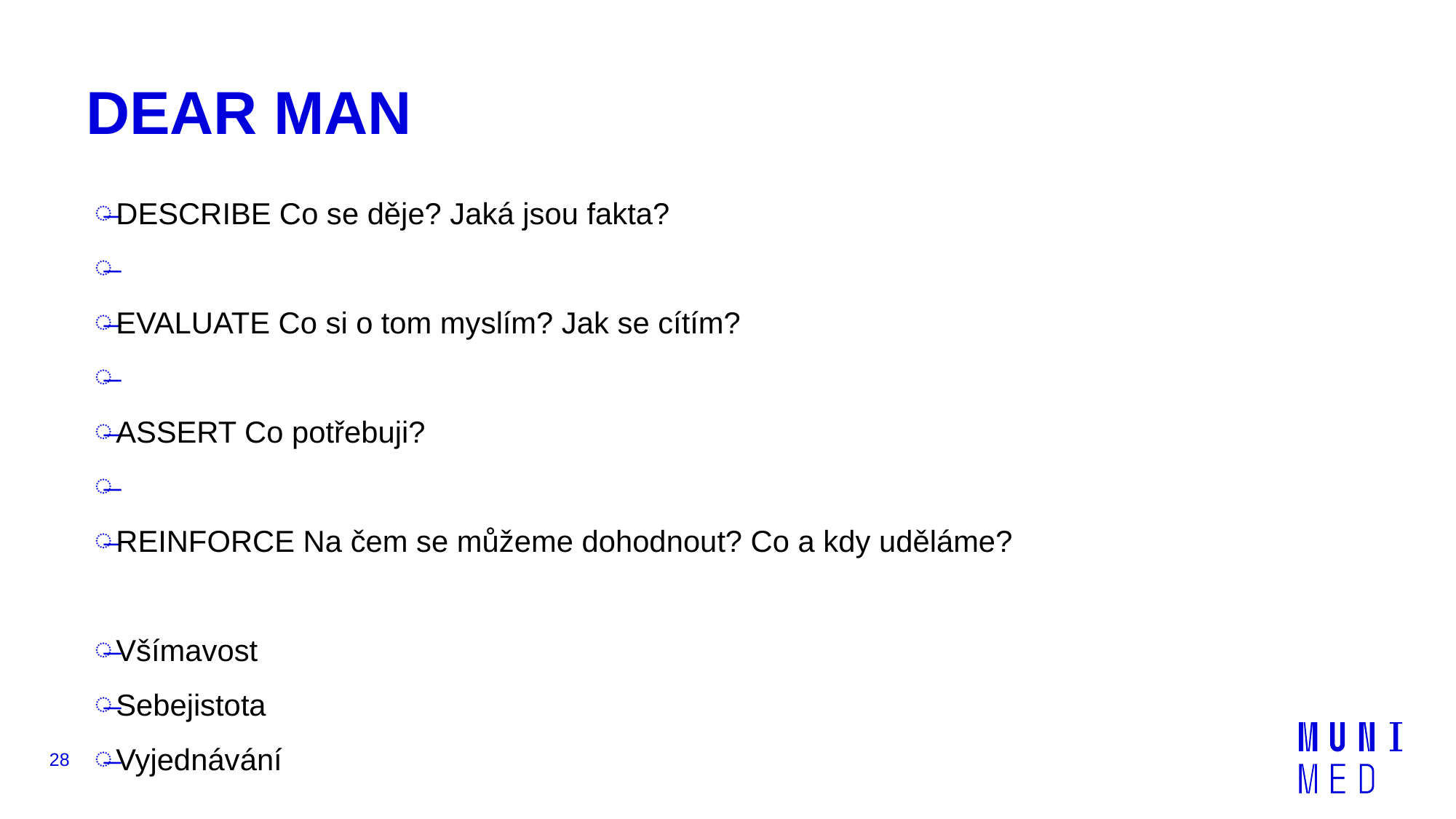

# DEAR MAN
DESCRIBE Co se děje? Jaká jsou fakta?

EVALUATE Co si o tom myslím? Jak se cítím?

ASSERT Co potřebuji?

REINFORCE Na čem se můžeme dohodnout? Co a kdy uděláme?

Všímavost
Sebejistota
Vyjednávání

28